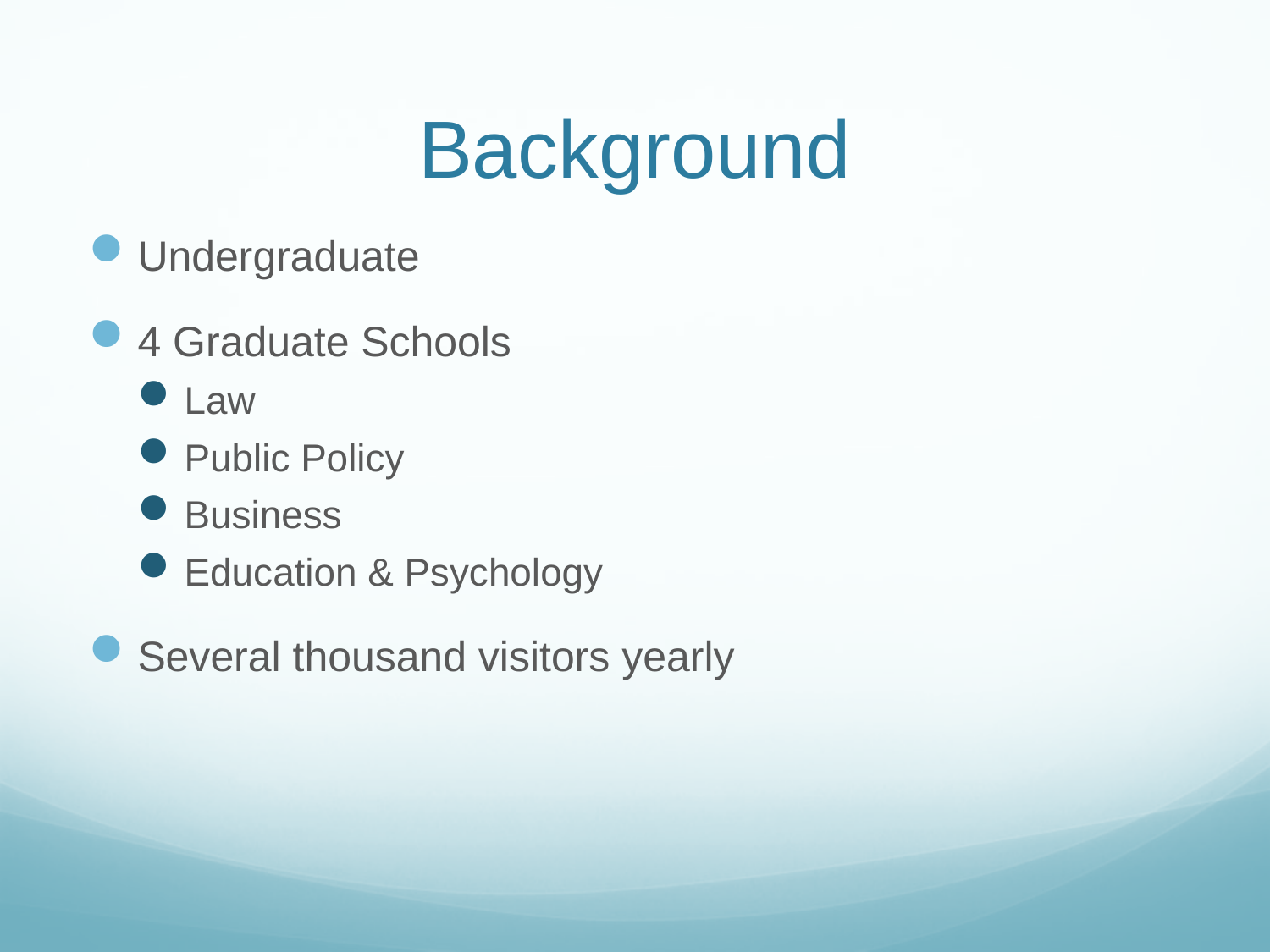

# Background
Undergraduate
4 Graduate Schools
Law
Public Policy
Business
Education & Psychology
Several thousand visitors yearly